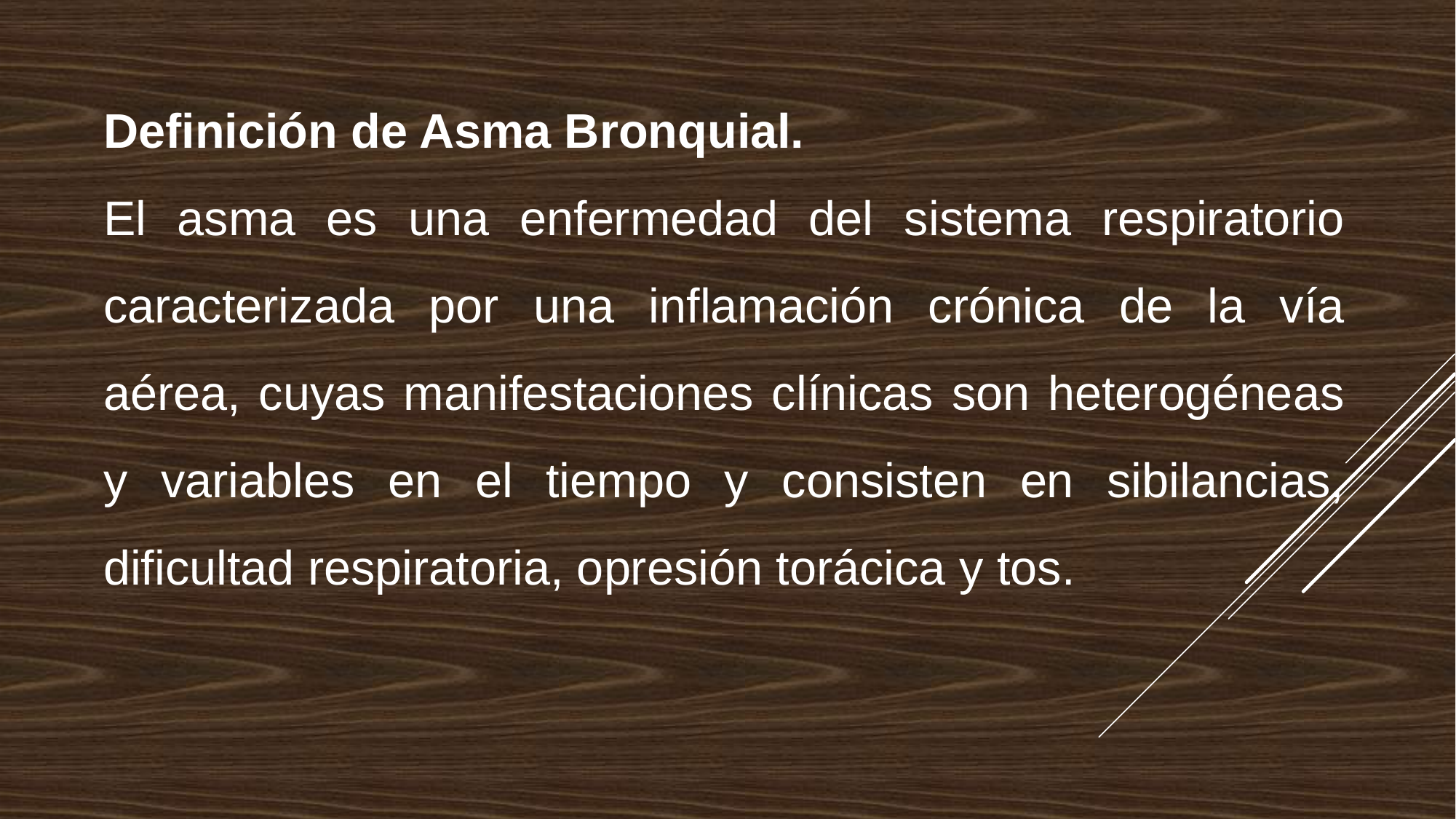

Definición de Asma Bronquial.
El asma es una enfermedad del sistema respiratorio caracterizada por una inflamación crónica de la vía aérea, cuyas manifestaciones clínicas son heterogéneas y variables en el tiempo y consisten en sibilancias, dificultad respiratoria, opresión torácica y tos.